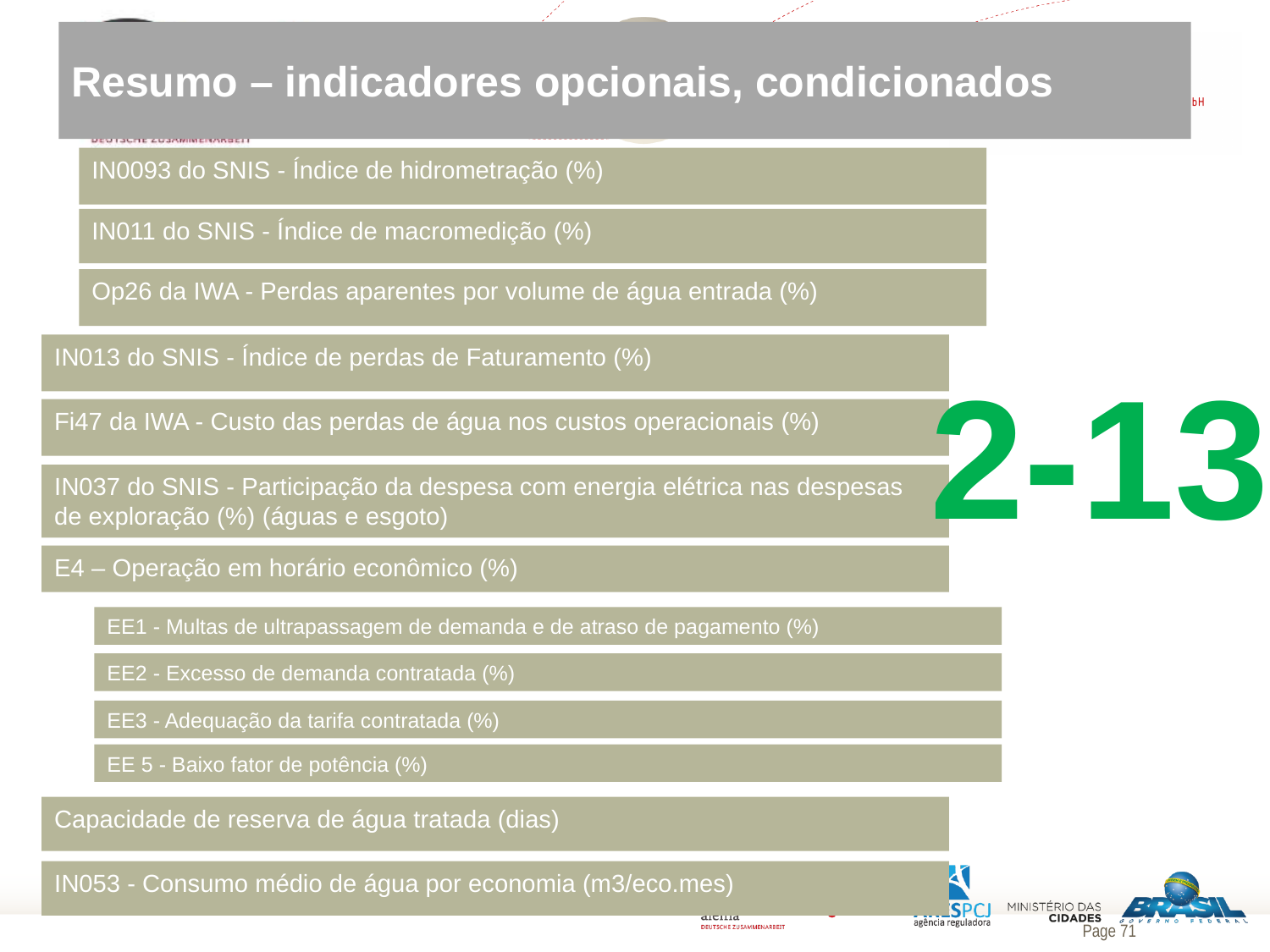

Resumo – indicadores opcionais, condicionados
IN0093 do SNIS - Índice de hidrometração (%)
IN011 do SNIS - Índice de macromedição (%)
Op26 da IWA - Perdas aparentes por volume de água entrada (%)
IN013 do SNIS - Índice de perdas de Faturamento (%)
2-13
Fi47 da IWA - Custo das perdas de água nos custos operacionais (%)
IN037 do SNIS - Participação da despesa com energia elétrica nas despesas de exploração (%) (águas e esgoto)
E4 – Operação em horário econômico (%)
EE1 - Multas de ultrapassagem de demanda e de atraso de pagamento (%)
EE2 - Excesso de demanda contratada (%)
EE3 - Adequação da tarifa contratada (%)
EE 5 - Baixo fator de potência (%)
Capacidade de reserva de água tratada (dias)
IN053 - Consumo médio de água por economia (m3/eco.mes)